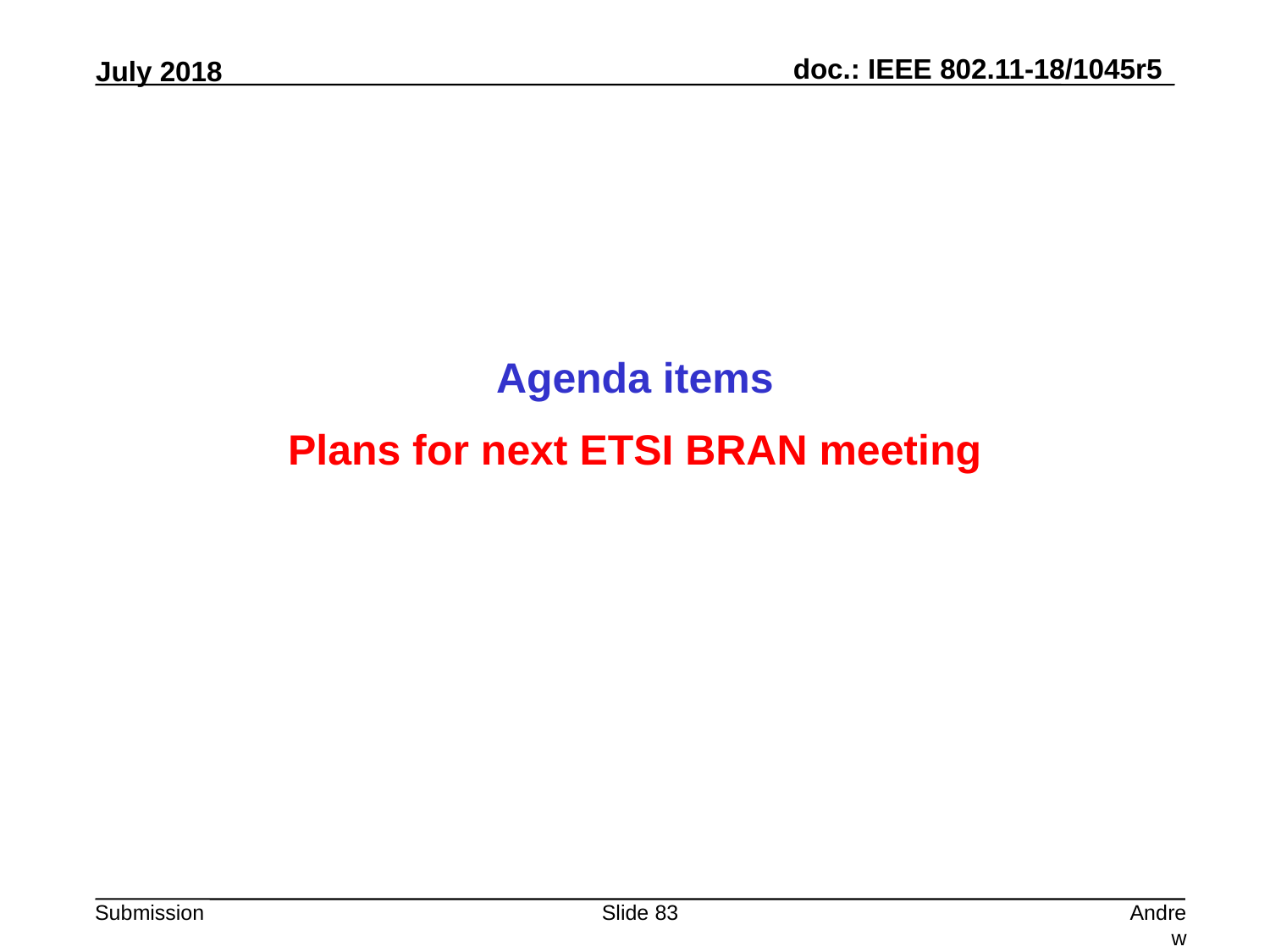

Agenda items
Plans for next ETSI BRAN meeting
Slide 83
Andrew Myles, Cisco